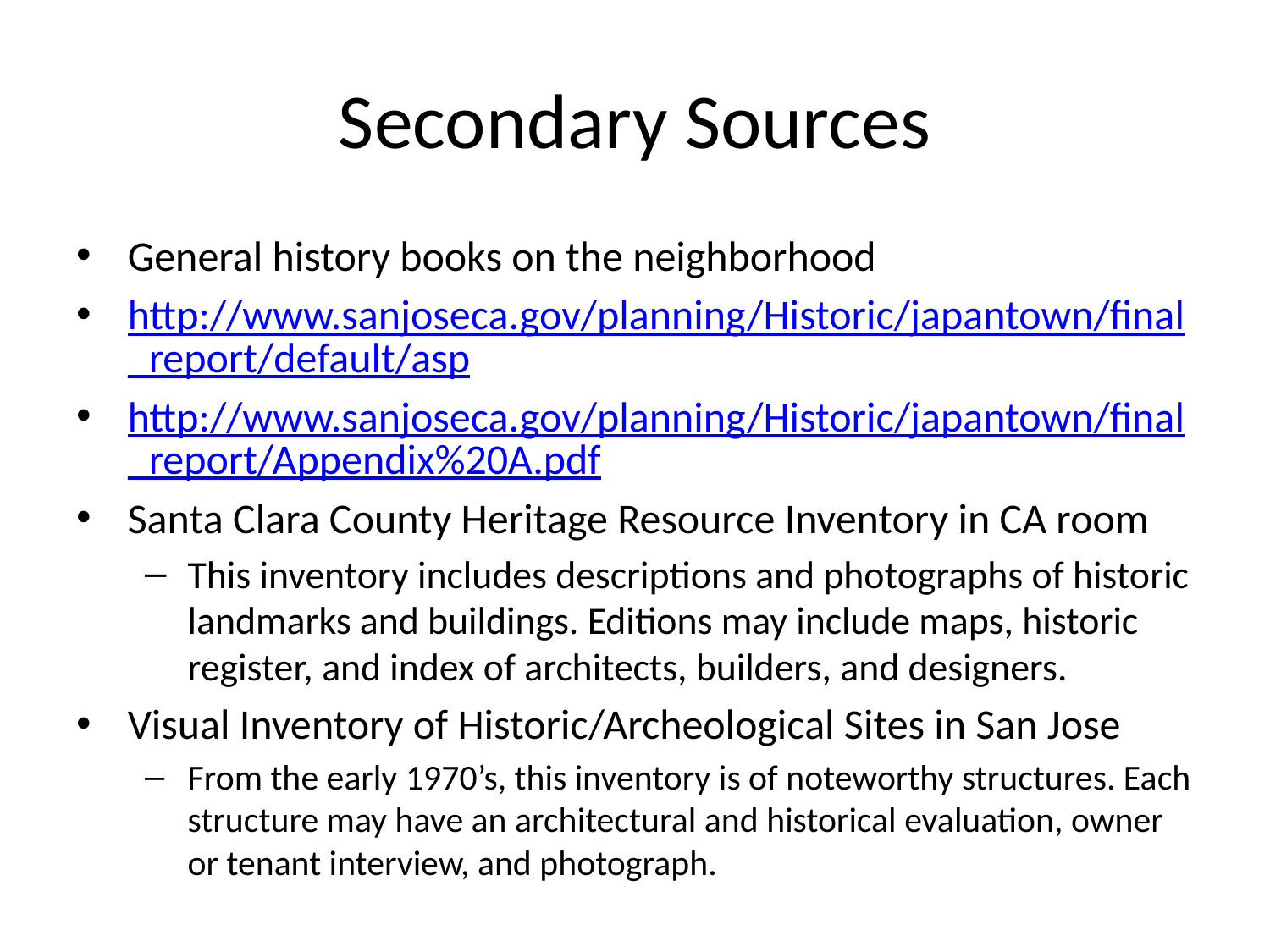

# Secondary Sources
General history books on the neighborhood
http://www.sanjoseca.gov/planning/Historic/japantown/final_report/default/asp
http://www.sanjoseca.gov/planning/Historic/japantown/final_report/Appendix%20A.pdf
Santa Clara County Heritage Resource Inventory in CA room
This inventory includes descriptions and photographs of historic landmarks and buildings. Editions may include maps, historic register, and index of architects, builders, and designers.
Visual Inventory of Historic/Archeological Sites in San Jose
From the early 1970’s, this inventory is of noteworthy structures. Each structure may have an architectural and historical evaluation, owner or tenant interview, and photograph.